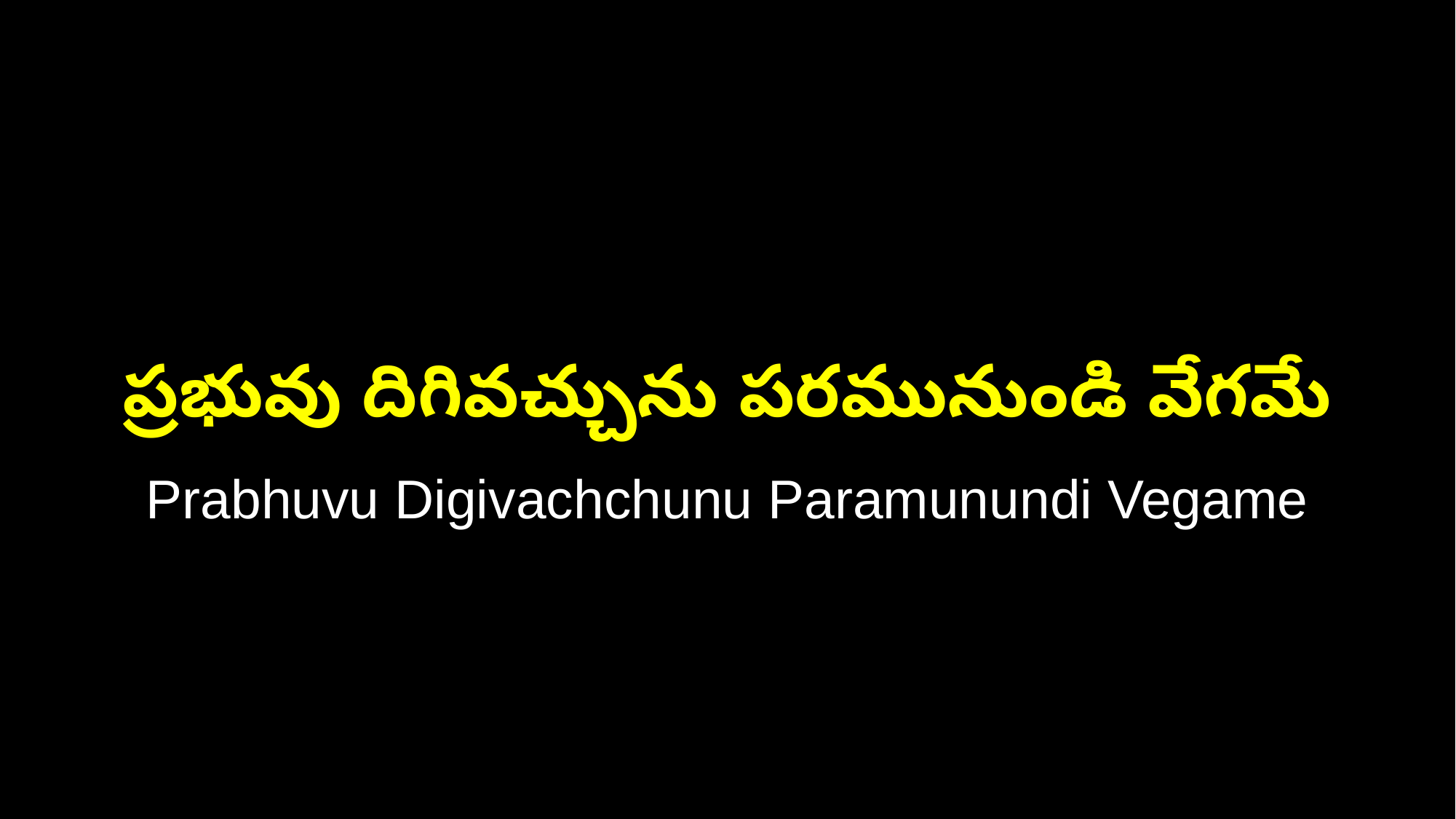

ప్రభువు దిగివచ్చును పరమునుండి వేగమే
Prabhuvu Digivachchunu Paramunundi Vegame